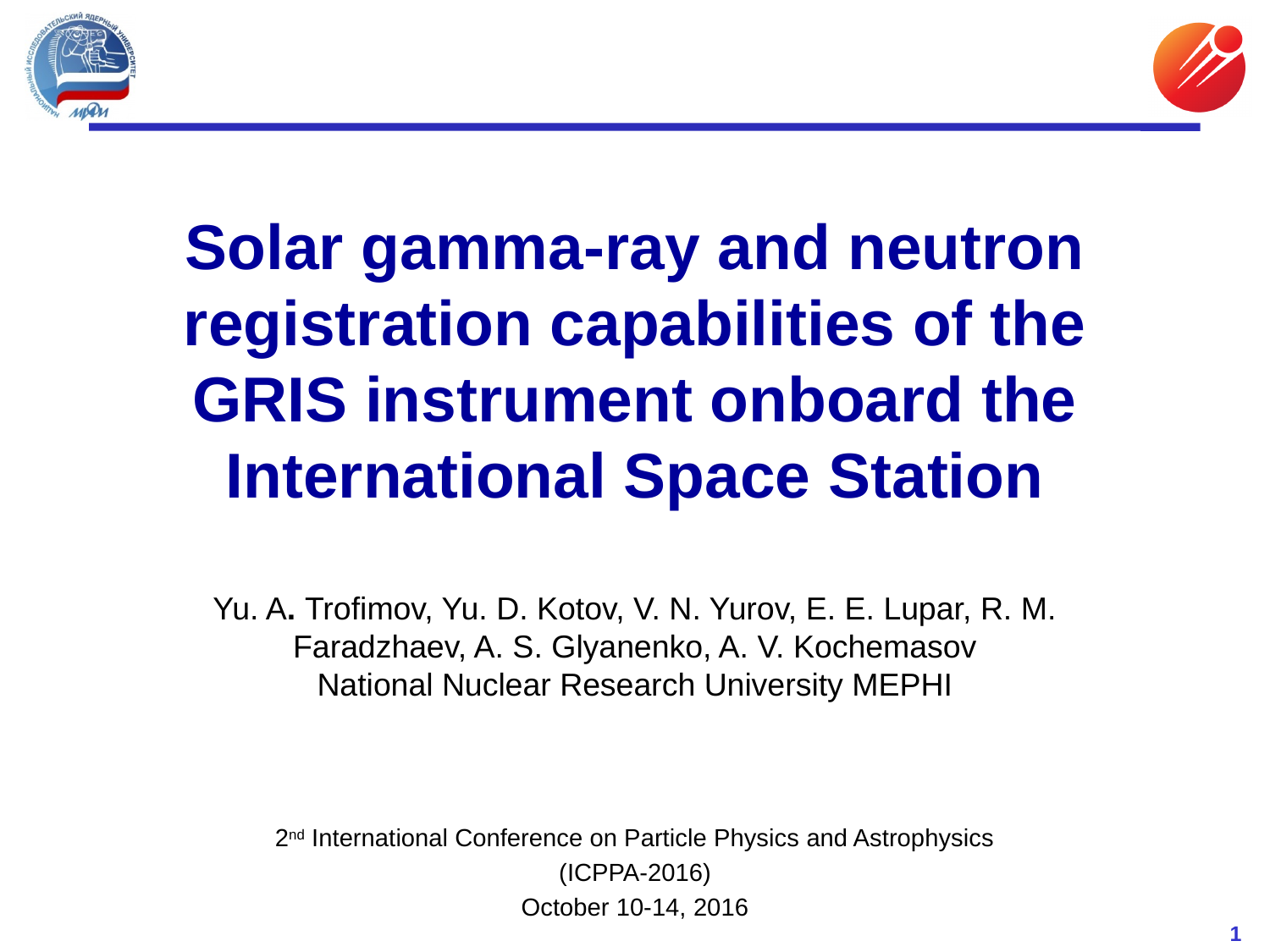

# Solar gamma-ray and neutron registration capabilities of the GRIS instrument onboard the International Space Station
Yu. A. Trofimov, Yu. D. Kotov, V. N. Yurov, E. E. Lupar, R. M. Faradzhaev, A. S. Glyanenko, A. V. Kochemasov
National Nuclear Research University MEPHI

2nd International Conference on Particle Physics and Astrophysics
(ICPPA-2016)
October 10-14, 2016